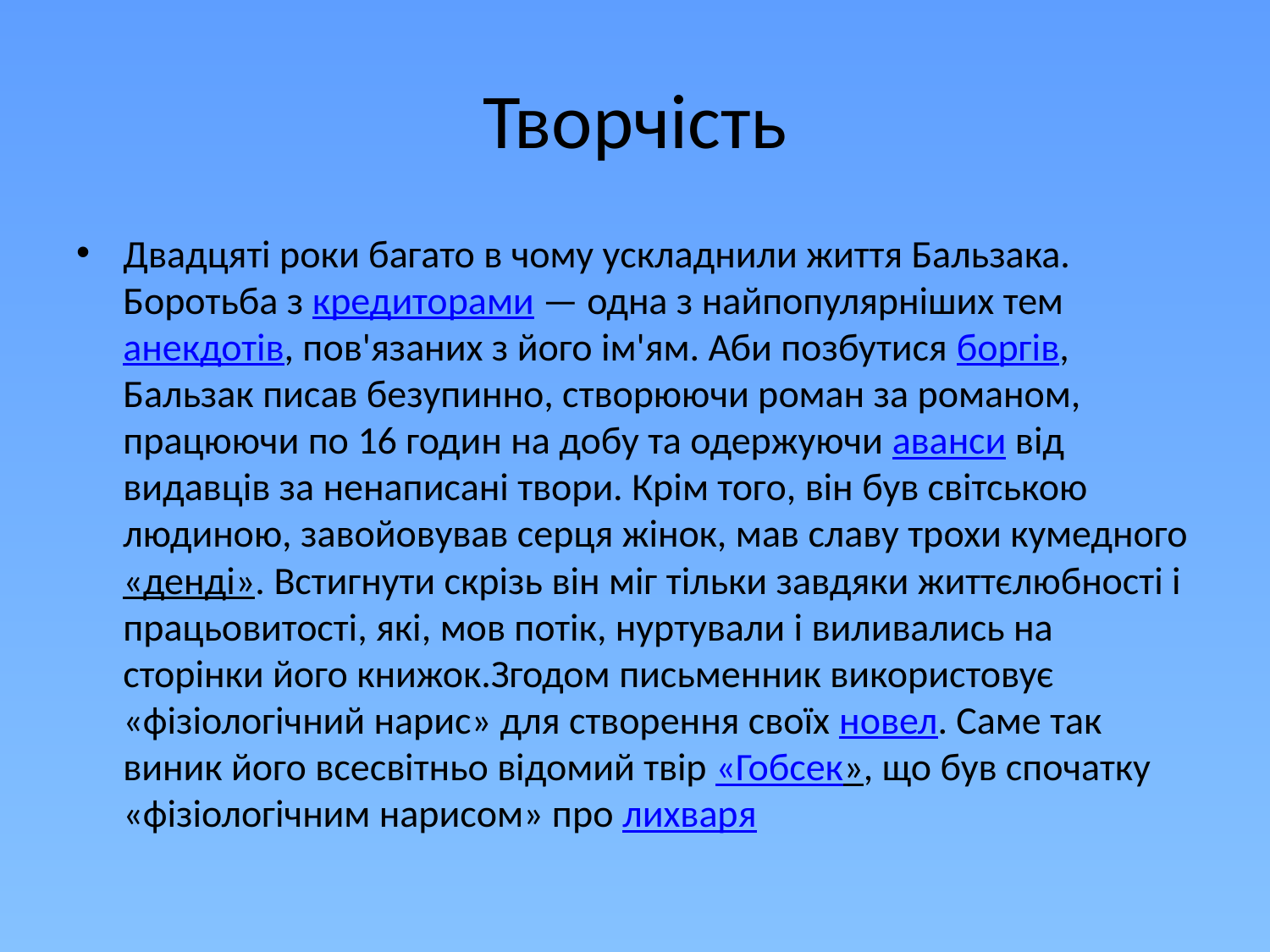

# Творчість
Двадцяті роки багато в чому ускладнили життя Бальзака. Боротьба з кредиторами — одна з найпопулярніших тем анекдотів, пов'язаних з його ім'ям. Аби позбутися боргів, Бальзак писав безупинно, створюючи роман за романом, працюючи по 16 годин на добу та одержуючи аванси від видавців за ненаписані твори. Крім того, він був світською людиною, завойовував серця жінок, мав славу трохи кумедного «денді». Встигнути скрізь він міг тільки завдяки життєлюбності і працьовитості, які, мов потік, нуртували і виливались на сторінки його книжок.Згодом письменник використовує «фізіологічний нарис» для створення своїх новел. Саме так виник його всесвітньо відомий твір «Гобсек», що був спочатку «фізіологічним нарисом» про лихваря